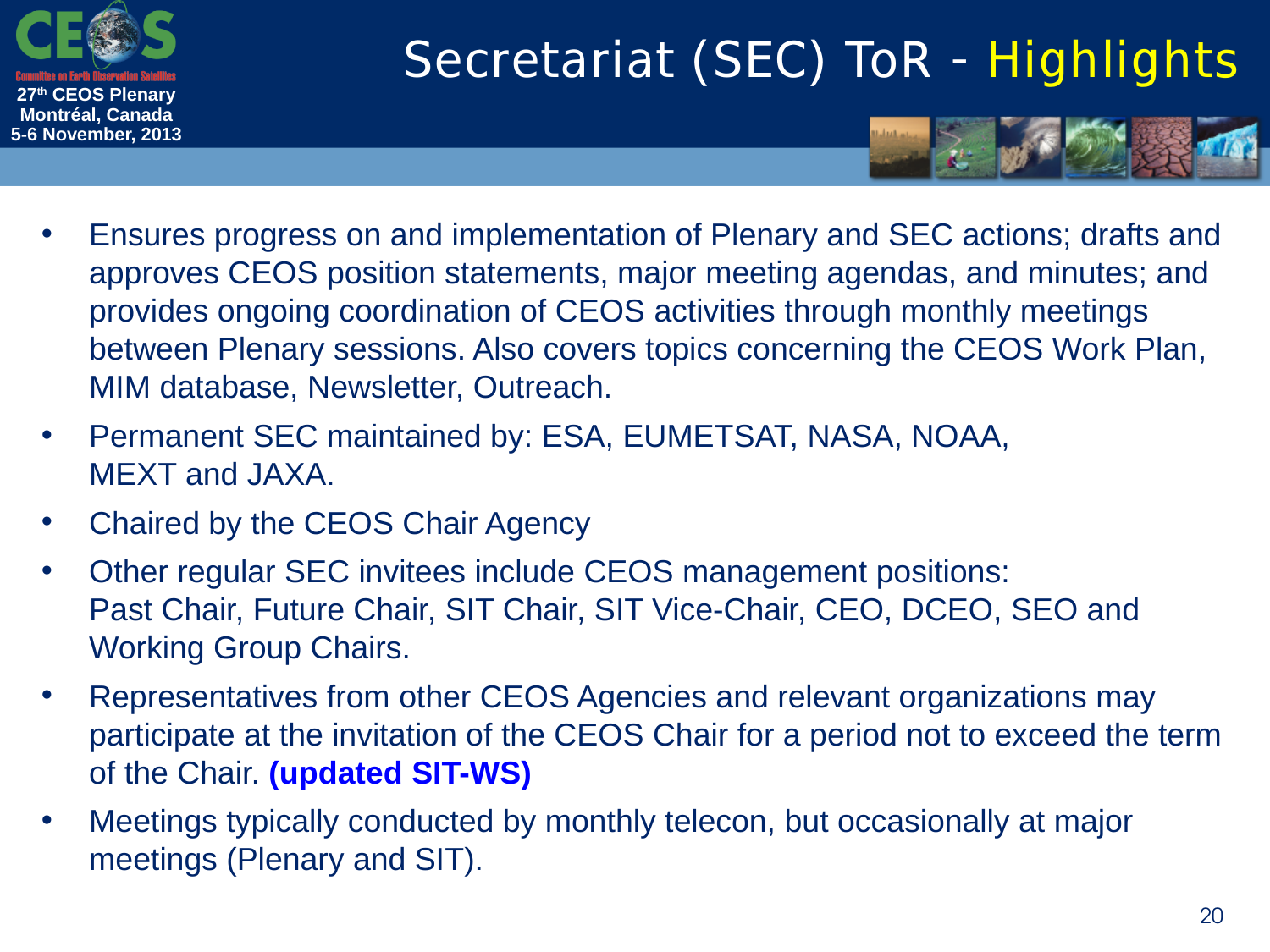

Secretariat (SEC) ToR - Highlights
Ensures progress on and implementation of Plenary and SEC actions; drafts and approves CEOS position statements, major meeting agendas, and minutes; and provides ongoing coordination of CEOS activities through monthly meetings between Plenary sessions. Also covers topics concerning the CEOS Work Plan, MIM database, Newsletter, Outreach.
Permanent SEC maintained by: ESA, EUMETSAT, NASA, NOAA,
MEXT and JAXA.
Chaired by the CEOS Chair Agency
Other regular SEC invitees include CEOS management positions:
Past Chair, Future Chair, SIT Chair, SIT Vice-Chair, CEO, DCEO, SEO and Working Group Chairs.
Representatives from other CEOS Agencies and relevant organizations may participate at the invitation of the CEOS Chair for a period not to exceed the term of the Chair. (updated SIT-WS)
Meetings typically conducted by monthly telecon, but occasionally at major meetings (Plenary and SIT).
20